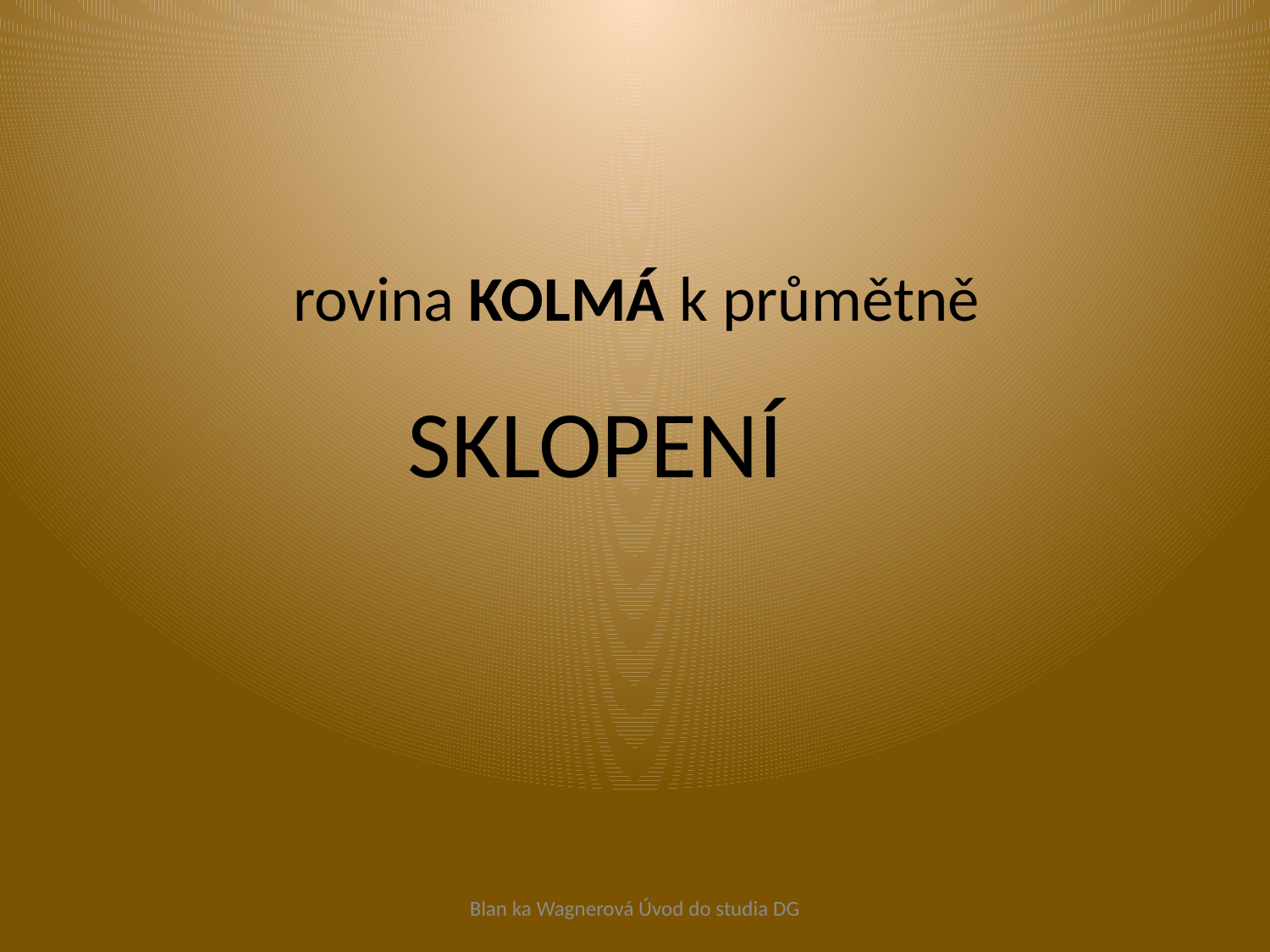

# rovina KOLMÁ k průmětně
SKLOPENÍ
Blan ka Wagnerová Úvod do studia DG